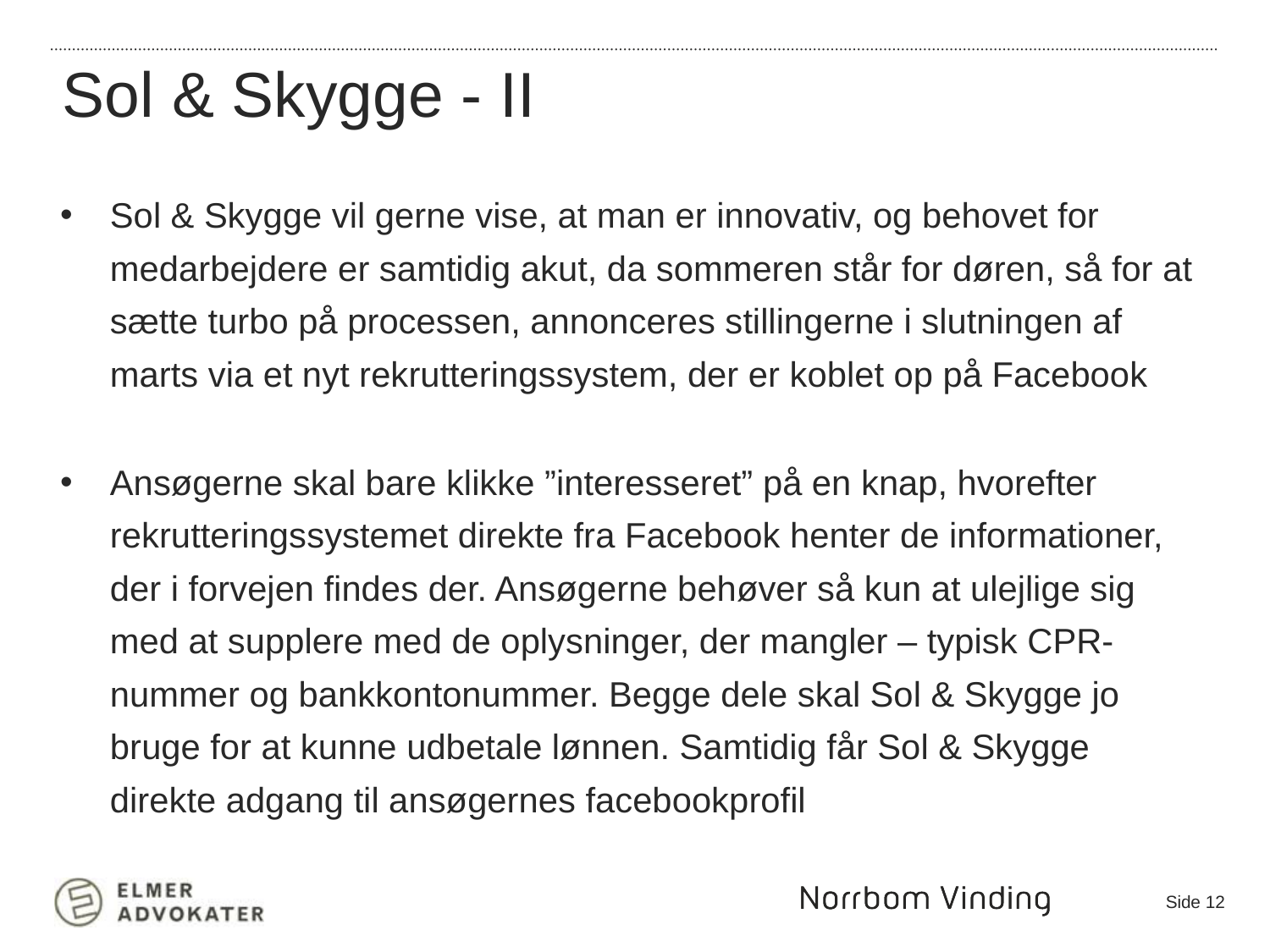

Sol & Skygge - II
Sol & Skygge vil gerne vise, at man er innovativ, og behovet for medarbejdere er samtidig akut, da sommeren står for døren, så for at sætte turbo på processen, annonceres stillingerne i slutningen af marts via et nyt rekrutteringssystem, der er koblet op på Facebook

Ansøgerne skal bare klikke ”interesseret” på en knap, hvorefter rekrutteringssystemet direkte fra Facebook henter de informationer, der i forvejen findes der. Ansøgerne behøver så kun at ulejlige sig med at supplere med de oplysninger, der mangler – typisk CPR-nummer og bankkontonummer. Begge dele skal Sol & Skygge jo bruge for at kunne udbetale lønnen. Samtidig får Sol & Skygge direkte adgang til ansøgernes facebookprofil